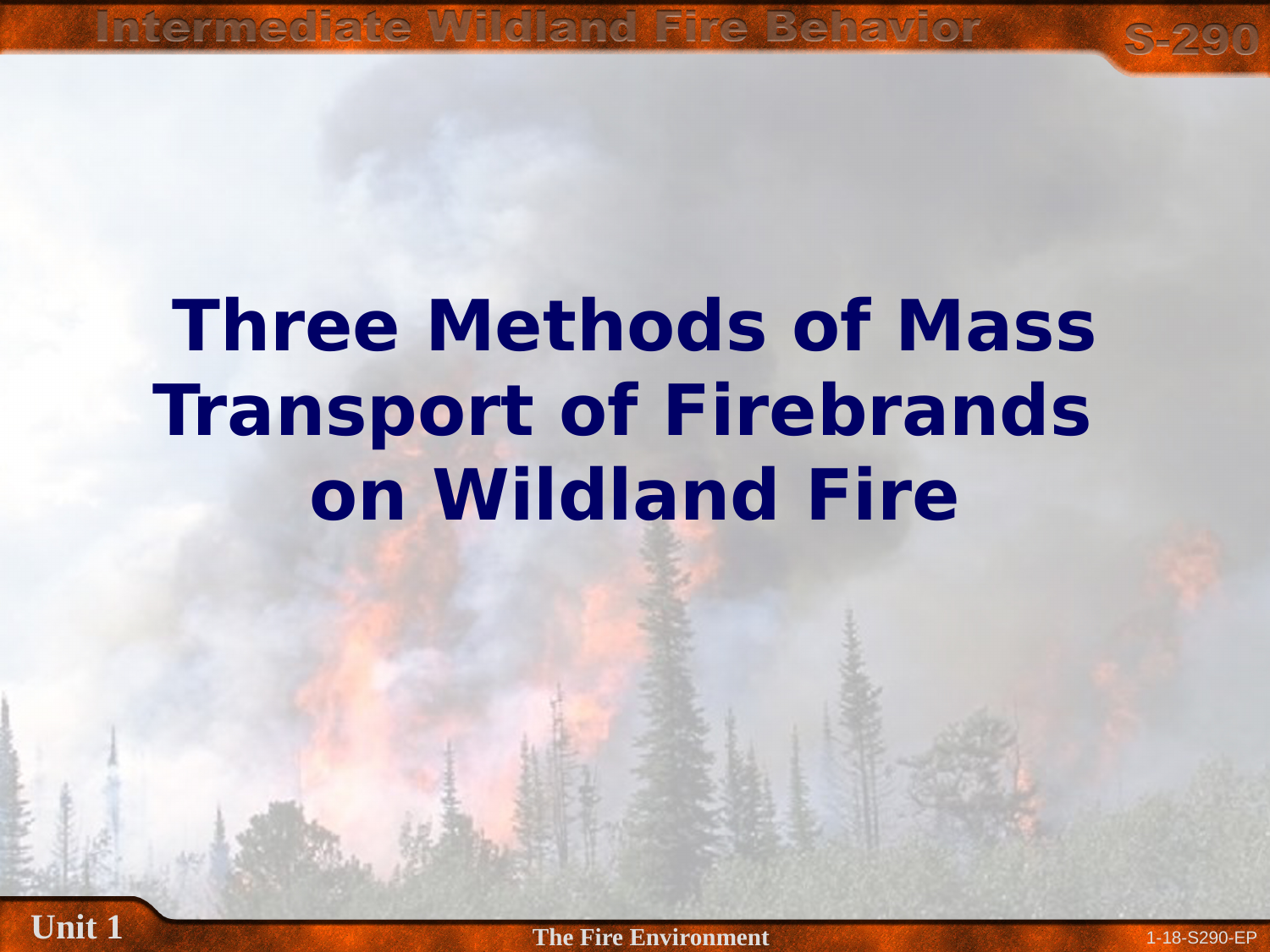

# Three Methods of Mass Transport of Firebrands on Wildland Fire